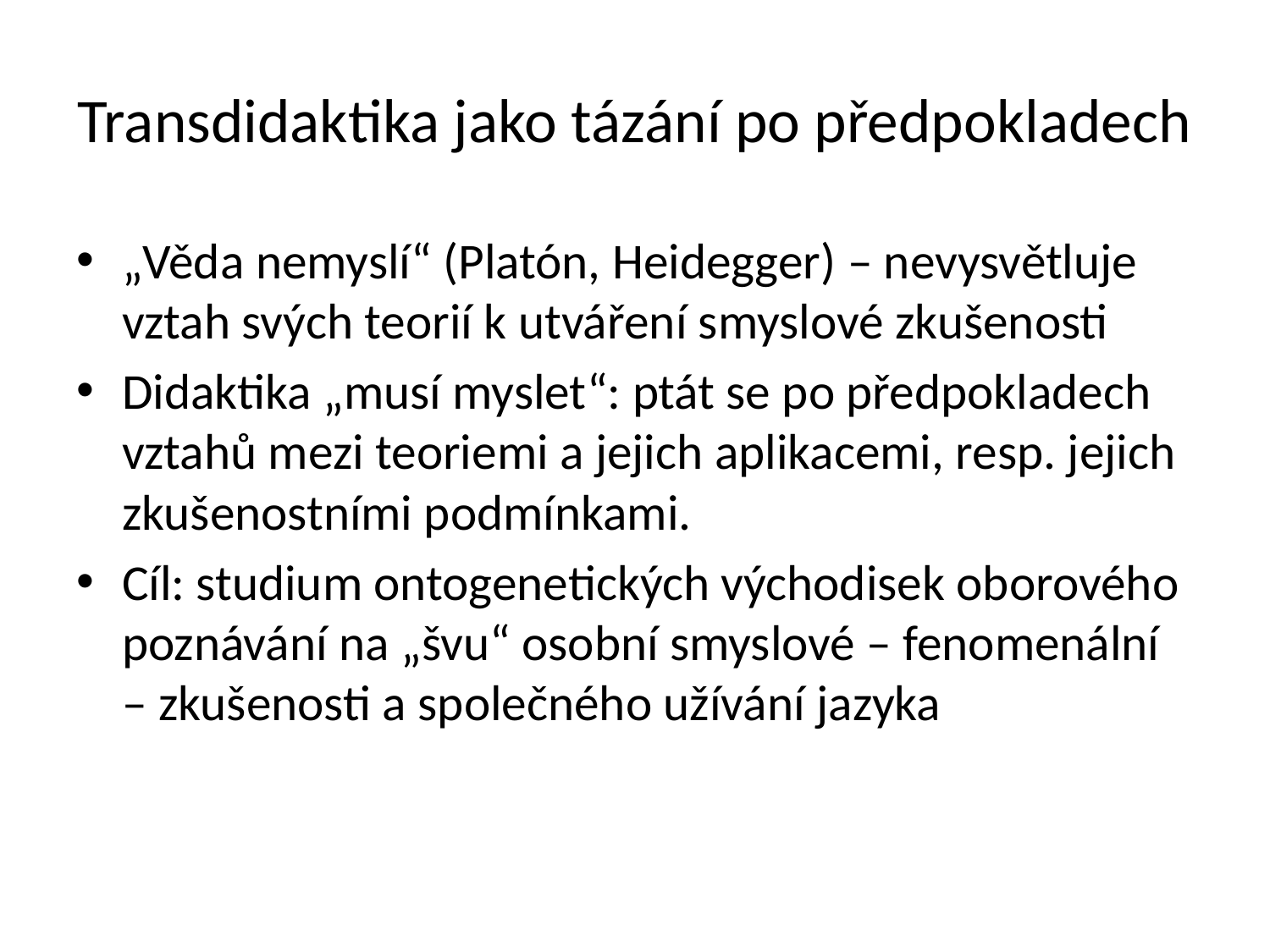

# Transdidaktika jako tázání po předpokladech
„Věda nemyslí“ (Platón, Heidegger) – nevysvětluje vztah svých teorií k utváření smyslové zkušenosti
Didaktika „musí myslet“: ptát se po předpokladech vztahů mezi teoriemi a jejich aplikacemi, resp. jejich zkušenostními podmínkami.
Cíl: studium ontogenetických východisek oborového poznávání na „švu“ osobní smyslové – fenomenální – zkušenosti a společného užívání jazyka